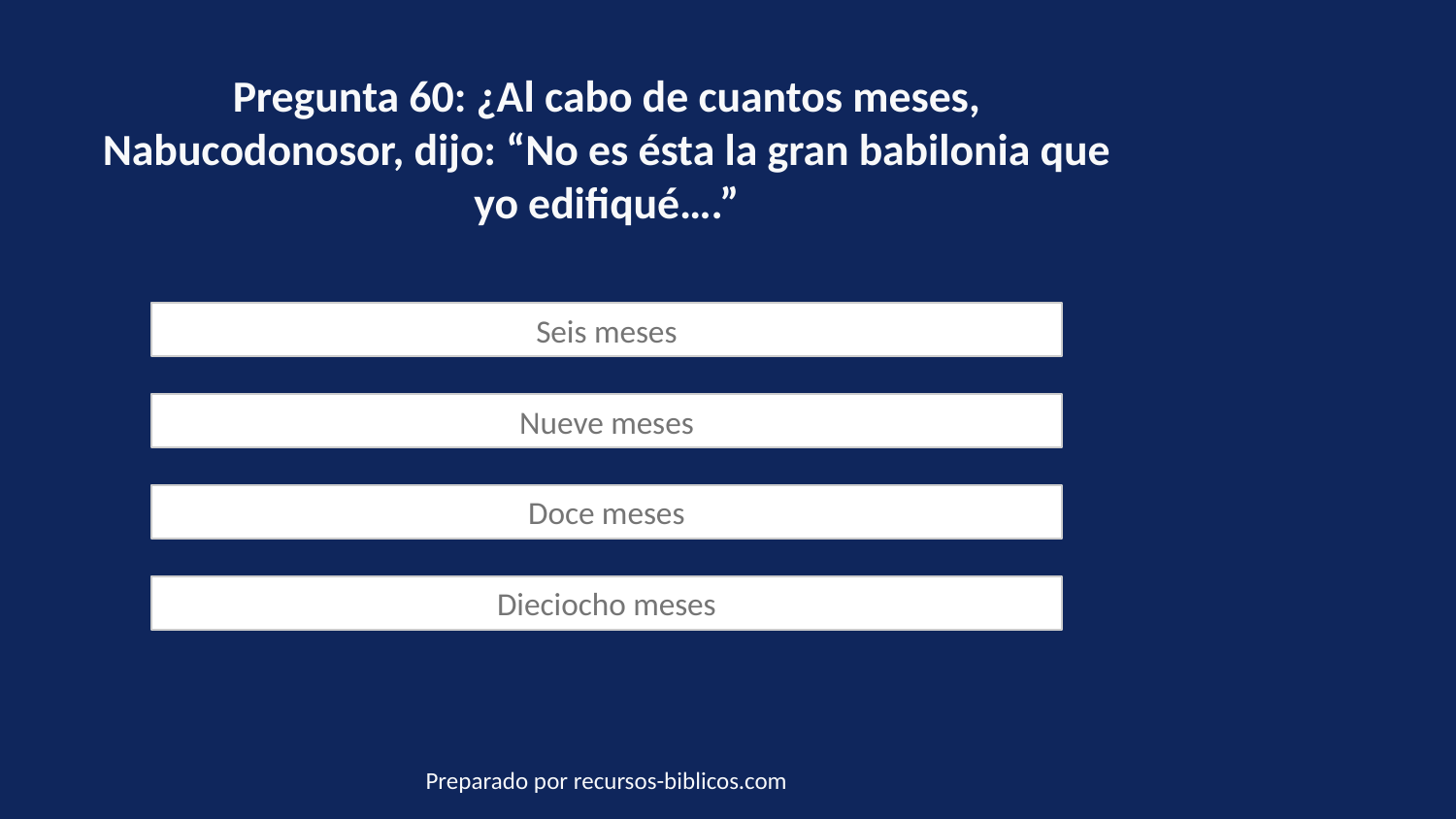

Pregunta 60: ¿Al cabo de cuantos meses, Nabucodonosor, dijo: “No es ésta la gran babilonia que yo edifiqué….”
Seis meses
Nueve meses
Doce meses
Dieciocho meses
Preparado por recursos-biblicos.com